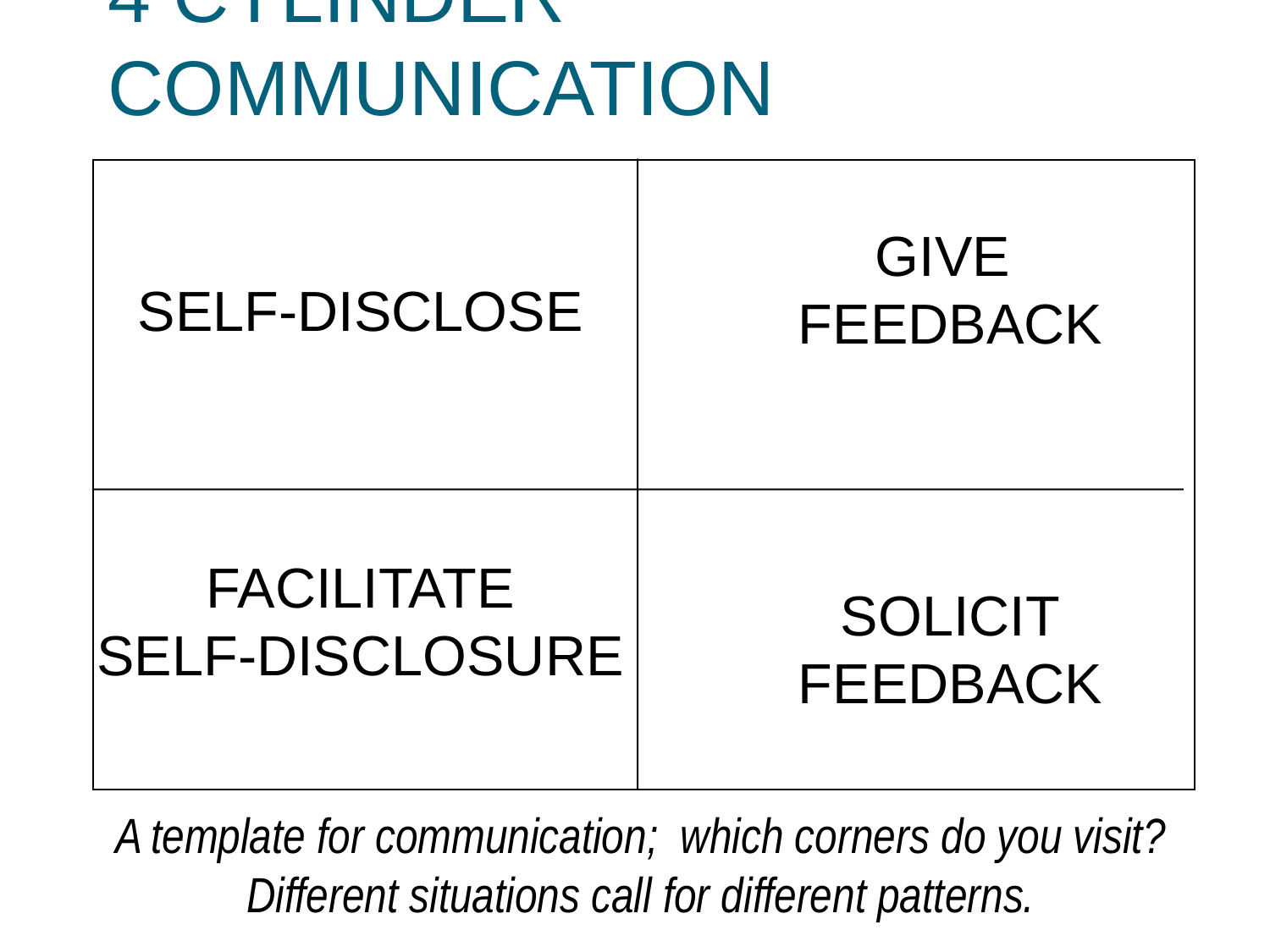

# 4 Cylinder Communication

GIVE
FEEDBACK
SELF-DISCLOSE

FACILITATE
SELF-DISCLOSURE
SOLICIT
FEEDBACK
A template for communication;  which corners do you visit?
Different situations call for different patterns.
48